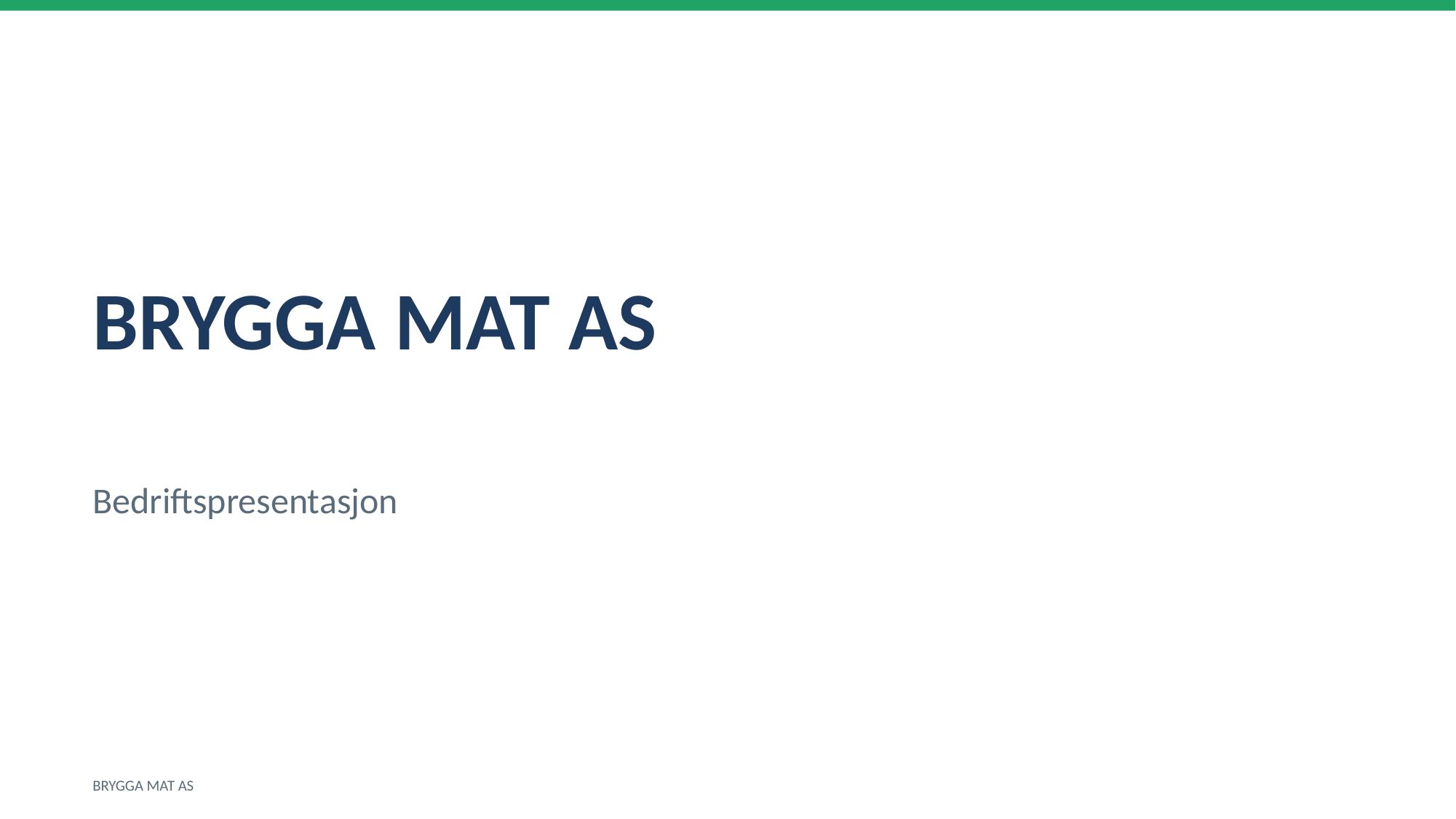

BRYGGA MAT AS
Bedriftspresentasjon
BRYGGA MAT AS